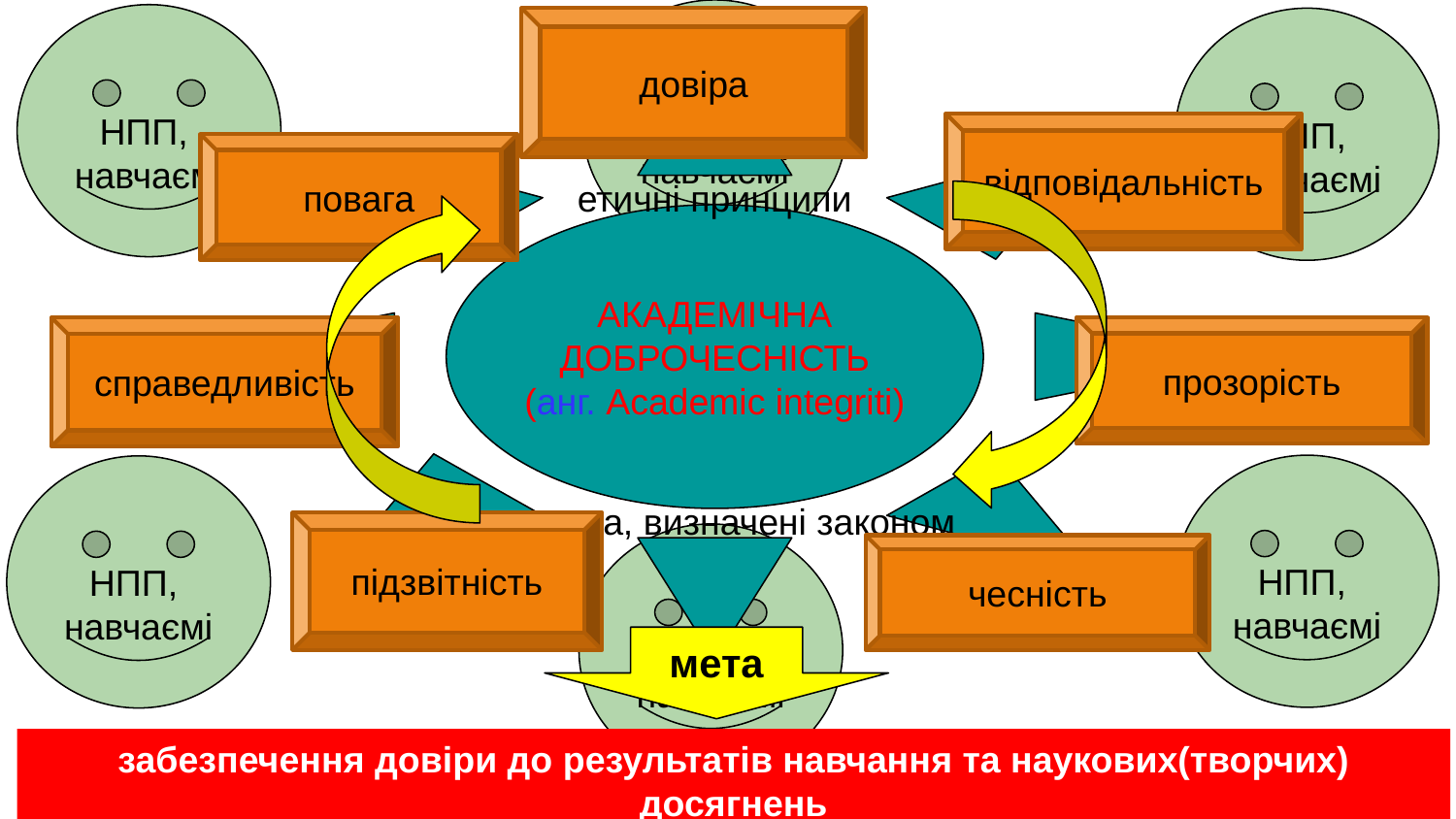

НПП,
навчаємі

НПП,
навчаємі

довіра

НПП,
навчаємі

АКАДЕМІЧНА
ДОБРОЧЕСНІСТЬ
(анг. Academic integriti)
відповідальність
повага
# етичні принципи

справедливість
прозорість

НПП,
навчаємі

НПП,
навчаємі

правила, визначені законом
підзвітність

НПП,
навчаємі

чесність
мета
забезпечення довіри до результатів навчання та наукових(творчих) досягнень
4